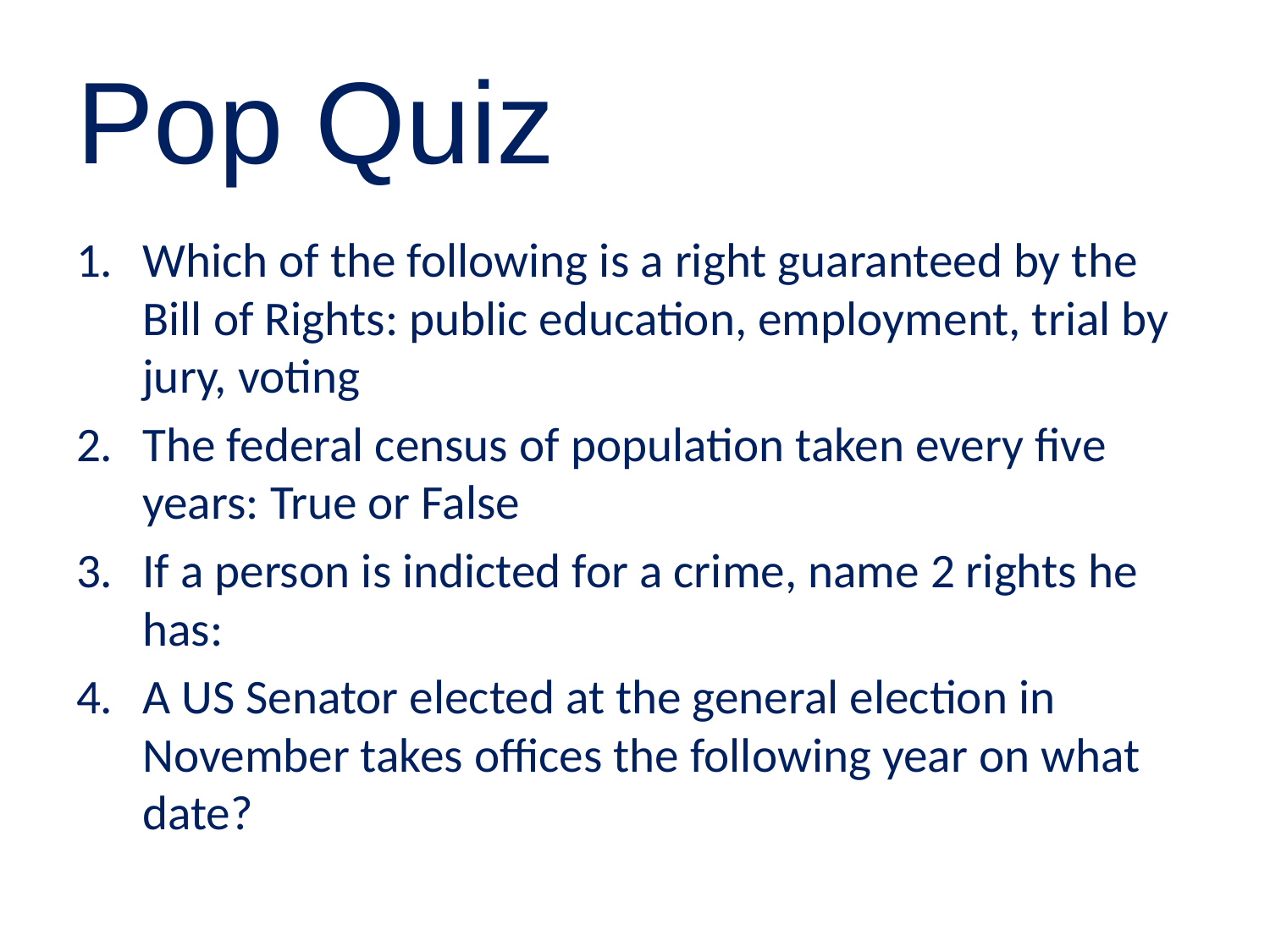

# Pop Quiz
Which of the following is a right guaranteed by the Bill of Rights: public education, employment, trial by jury, voting
The federal census of population taken every five years: True or False
If a person is indicted for a crime, name 2 rights he has:
A US Senator elected at the general election in November takes offices the following year on what date?